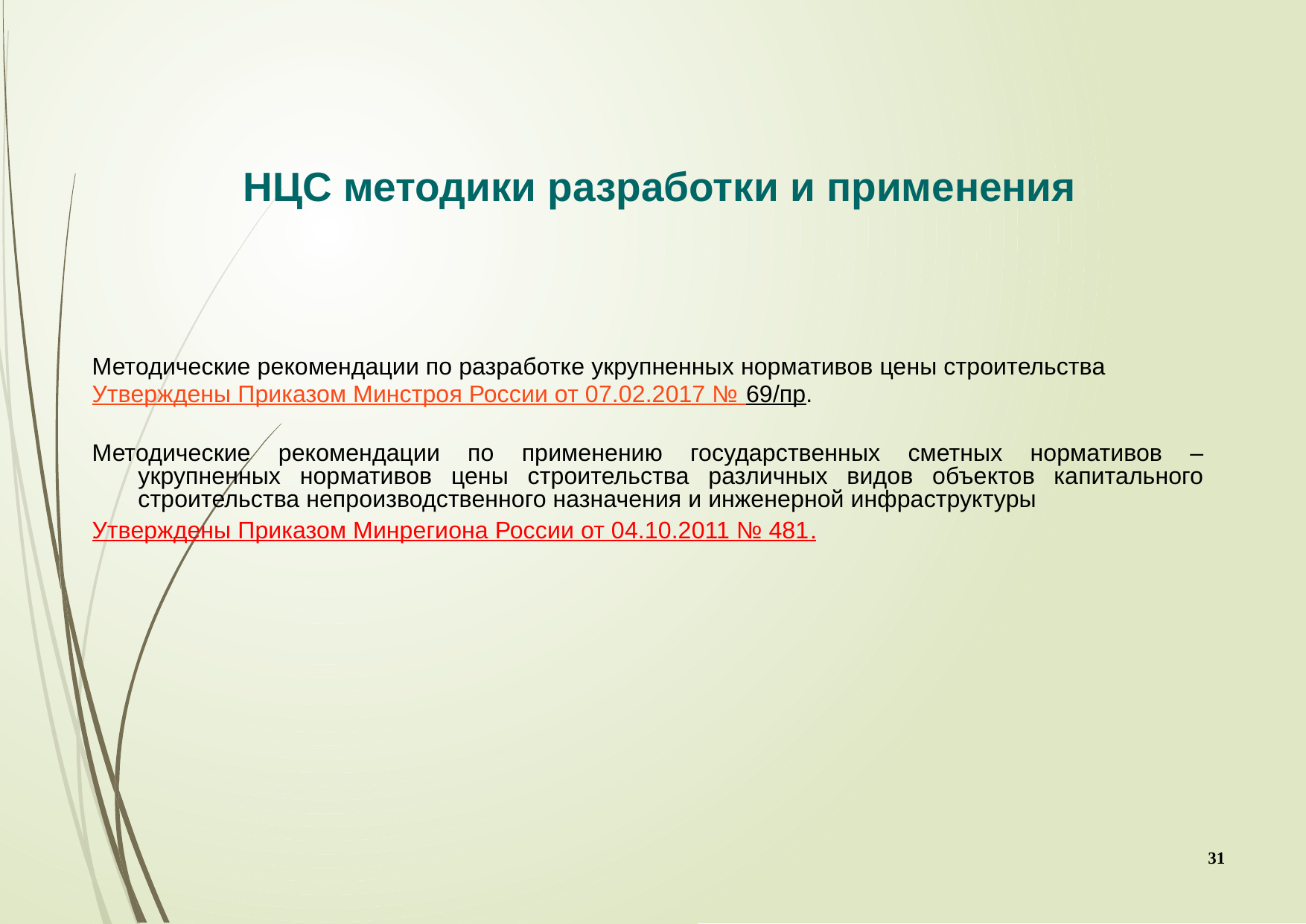

НЦС методики разработки и применения

Методические рекомендации по разработке укрупненных нормативов цены строительства
Утверждены Приказом Минстроя России от 07.02.2017 № 69/пр.

Методические рекомендации по применению государственных сметных нормативов – укрупненных нормативов цены строительства различных видов объектов капитального строительства непроизводственного назначения и инженерной инфраструктуры
Утверждены Приказом Минрегиона России от 04.10.2011 № 481.

31